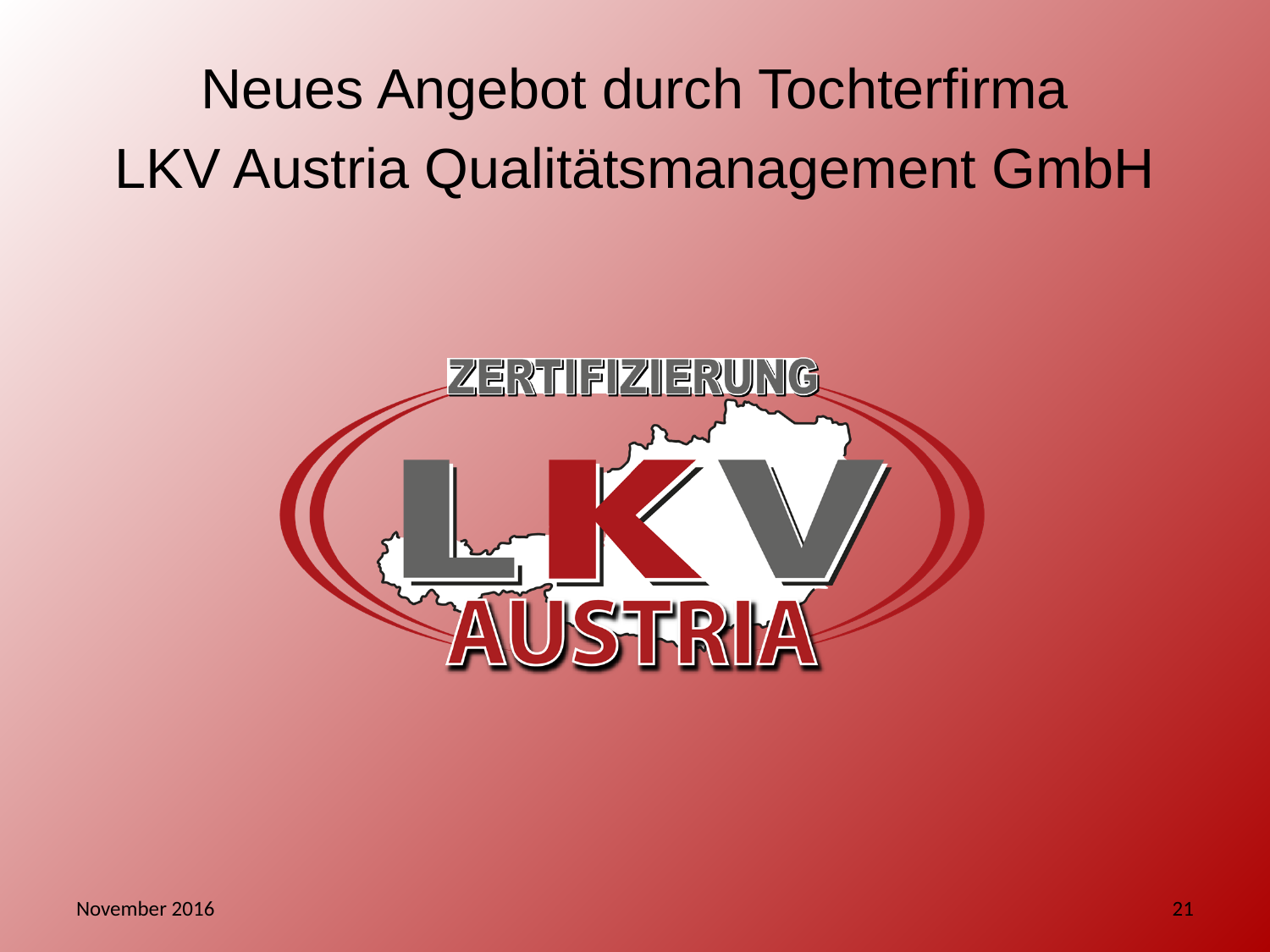

Neues Angebot durch Tochterfirma
LKV Austria Qualitätsmanagement GmbH
#
November 2016
21